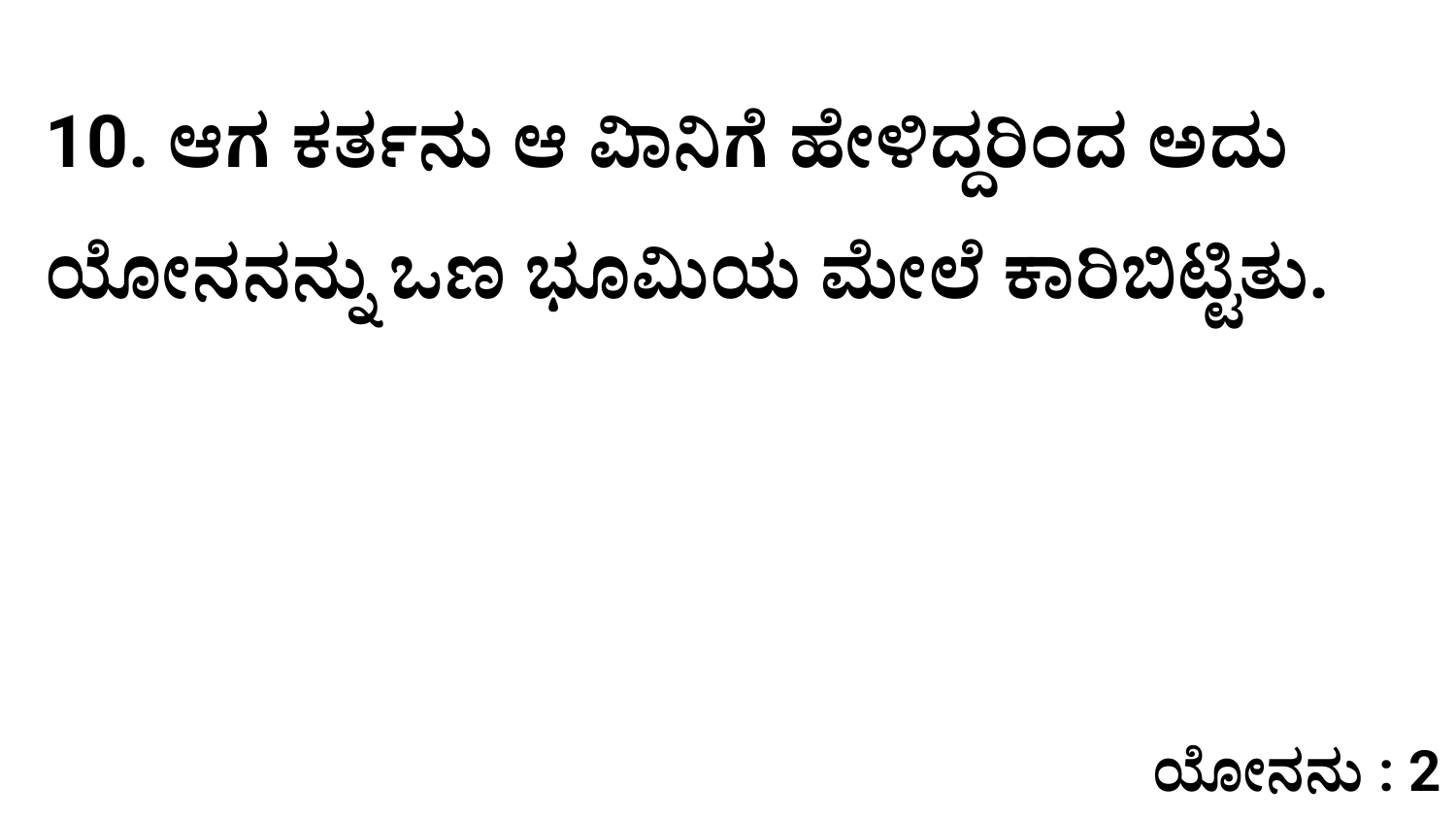

10. ಆಗ ಕರ್ತನು ಆ ವಿಾನಿಗೆ ಹೇಳಿದ್ದರಿಂದ ಅದು ಯೋನನನ್ನು ಒಣ ಭೂಮಿಯ ಮೇಲೆ ಕಾರಿಬಿಟ್ಟಿತು.
ಯೋನನು : 2